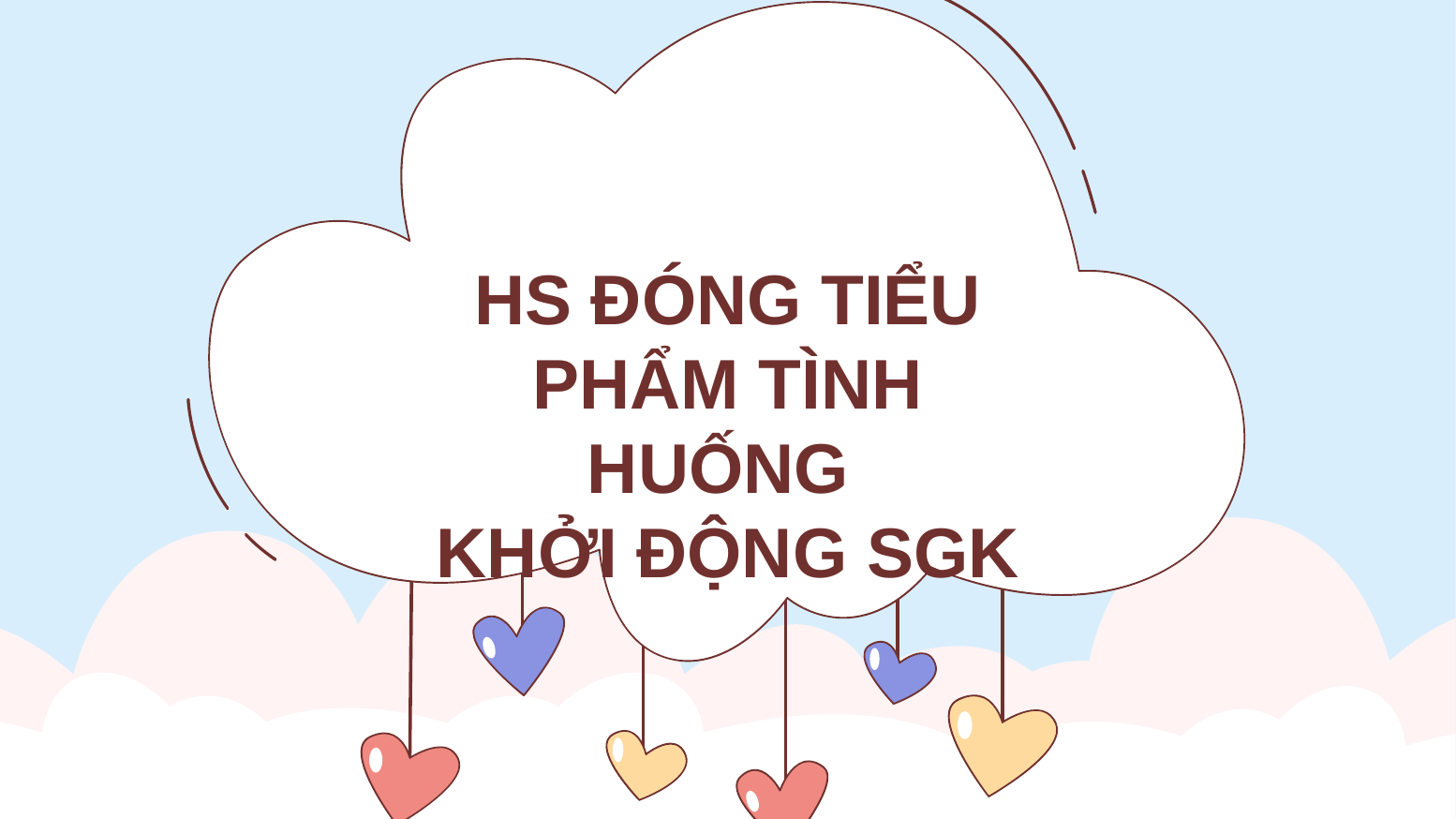

HS ĐÓNG TIỂU PHẨM TÌNH HUỐNG
KHỞI ĐỘNG SGK